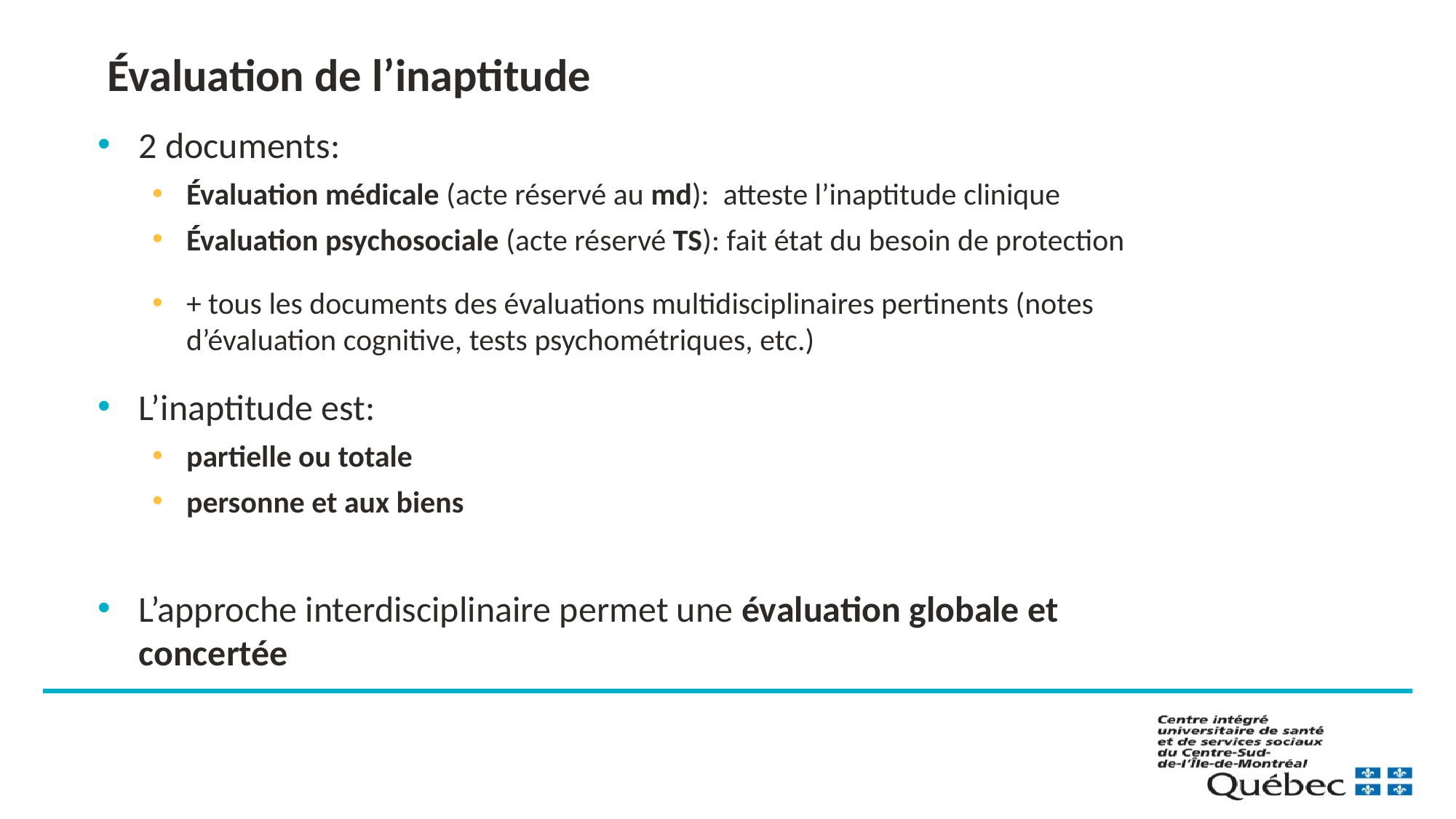

# Évaluation de l’inaptitude
2 documents:
Évaluation médicale (acte réservé au md):  atteste l’inaptitude clinique
Évaluation psychosociale (acte réservé TS): fait état du besoin de protection
+ tous les documents des évaluations multidisciplinaires pertinents (notes d’évaluation cognitive, tests psychométriques, etc.)
L’inaptitude est:
partielle ou totale
personne et aux biens

L’approche interdisciplinaire permet une évaluation globale et concertée